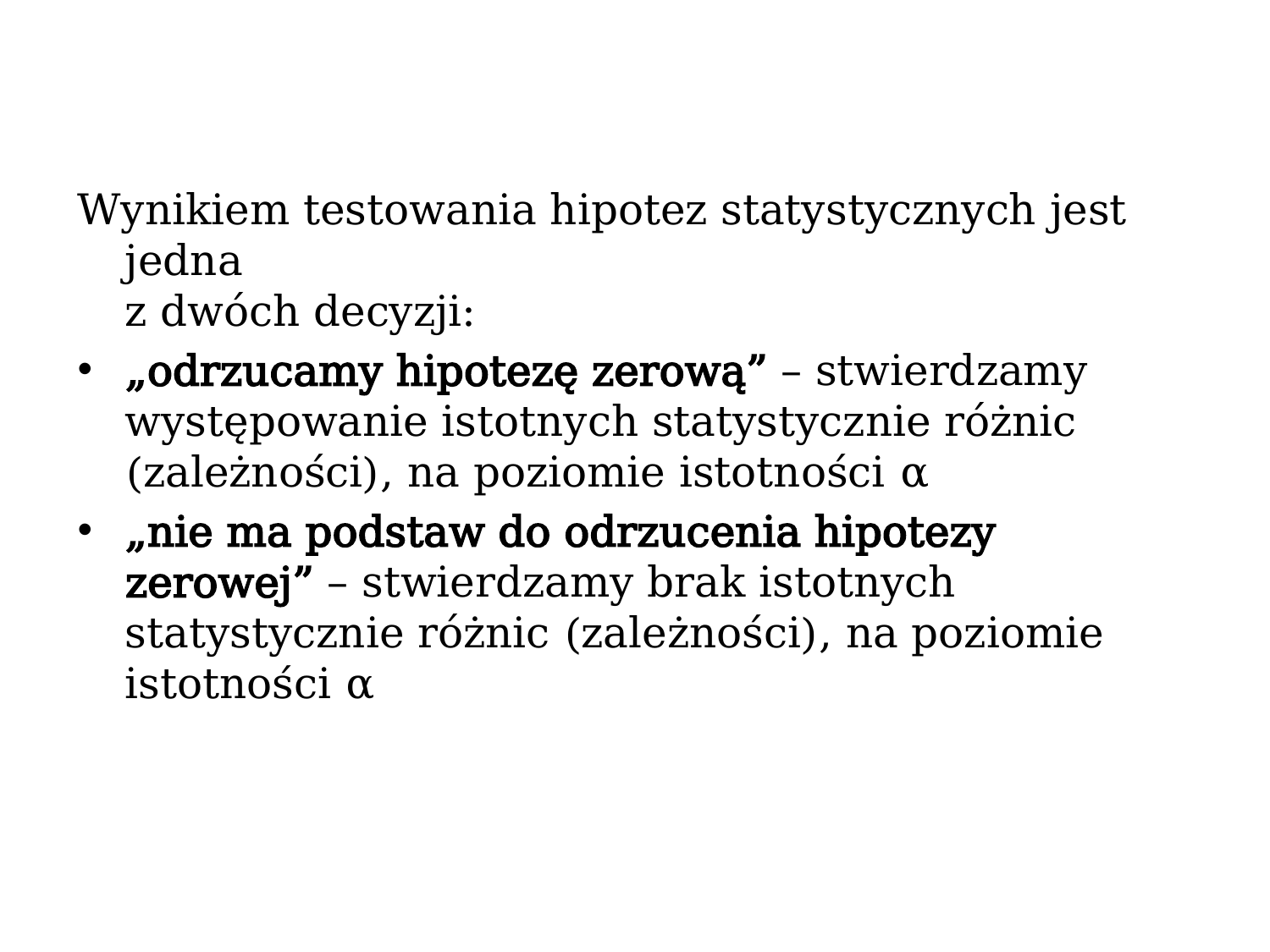

Wynikiem testowania hipotez statystycznych jest jedna
z dwóch decyzji:
„odrzucamy hipotezę zerową” – stwierdzamy występowanie istotnych statystycznie różnic (zależności), na poziomie istotności α
„nie ma podstaw do odrzucenia hipotezy zerowej” – stwierdzamy brak istotnych statystycznie różnic (zależności), na poziomie istotności α